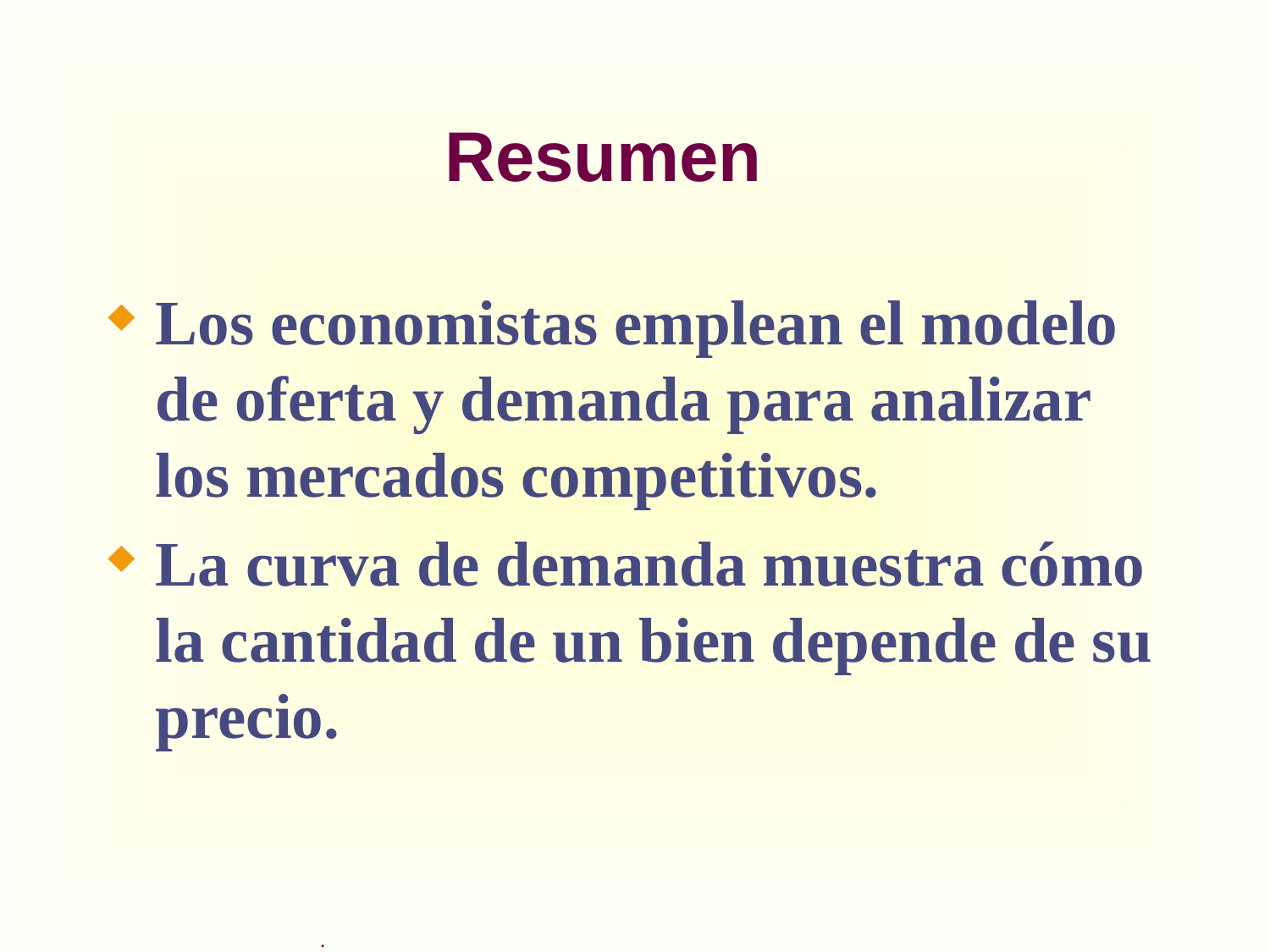

# Resumen
Los economistas emplean el modelo de oferta y demanda para analizar los mercados competitivos.
La curva de demanda muestra cómo la cantidad de un bien depende de su precio.